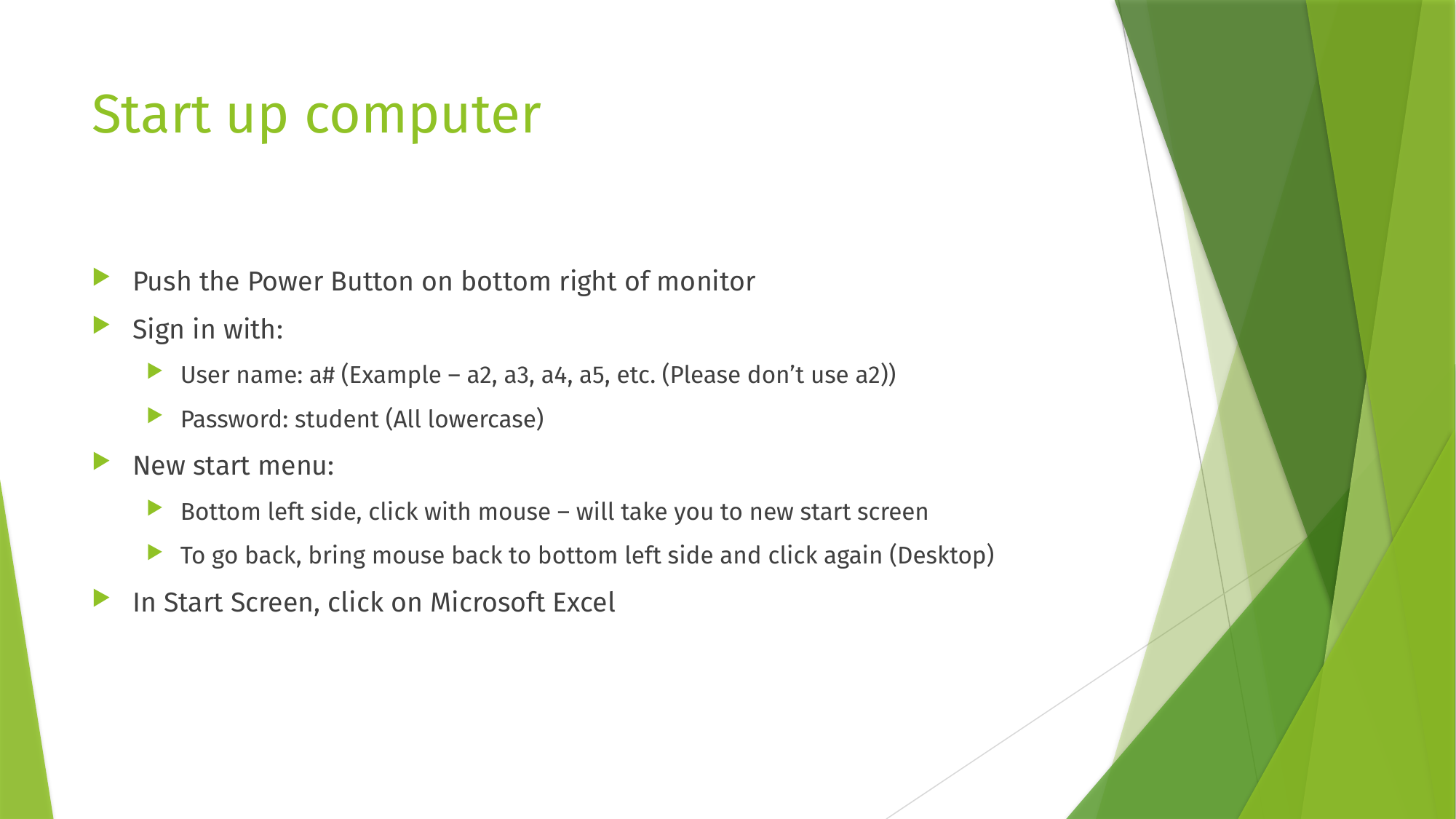

# Start up computer
Push the Power Button on bottom right of monitor
Sign in with:
User name: a# (Example – a2, a3, a4, a5, etc. (Please don’t use a2))
Password: student (All lowercase)
New start menu:
Bottom left side, click with mouse – will take you to new start screen
To go back, bring mouse back to bottom left side and click again (Desktop)
In Start Screen, click on Microsoft Excel